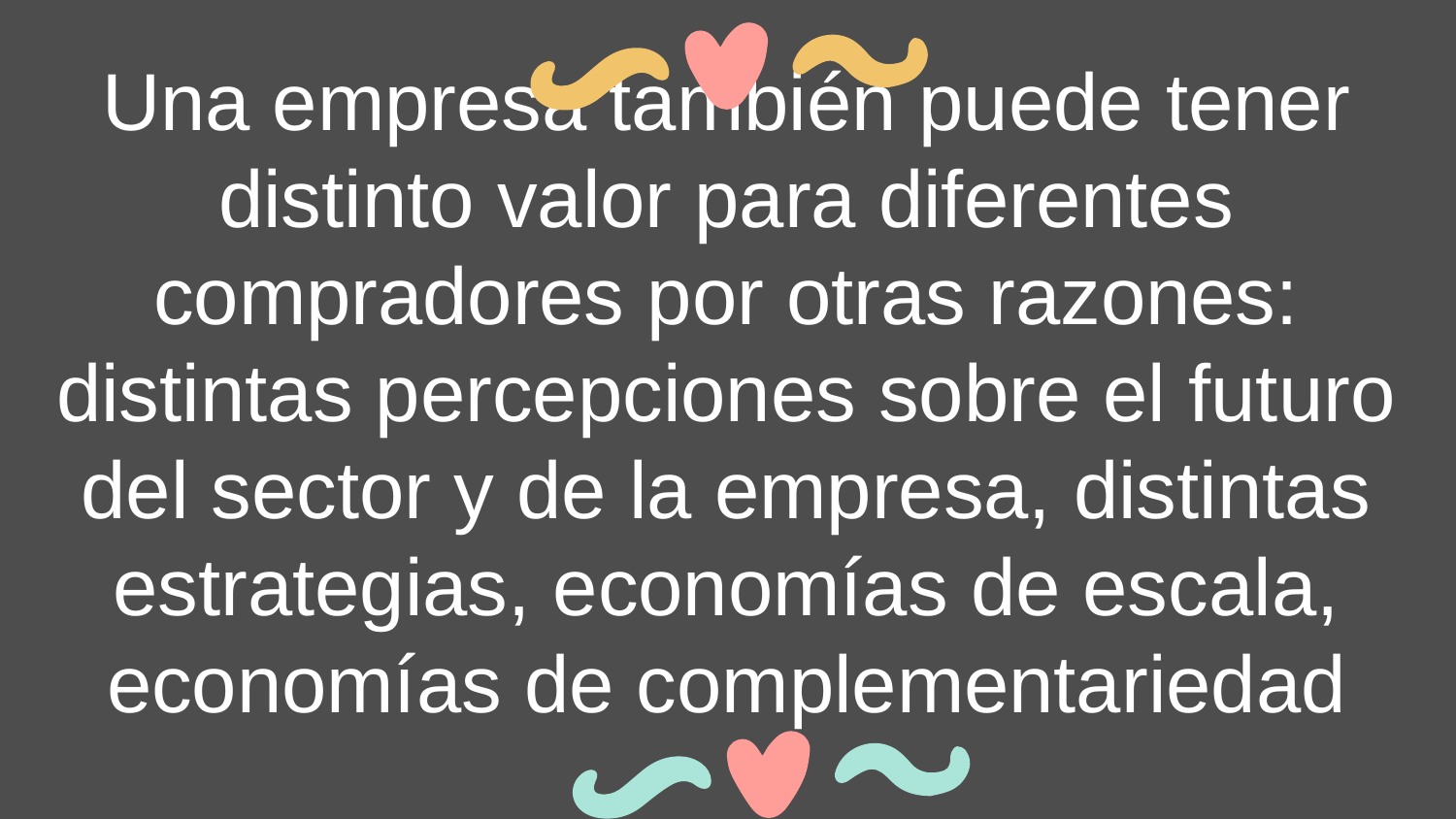

# Una empresa también puede tener distinto valor para diferentes compradores por otras razones: distintas percepciones sobre el futuro del sector y de la empresa, distintas estrategias, economías de escala, economías de complementariedad